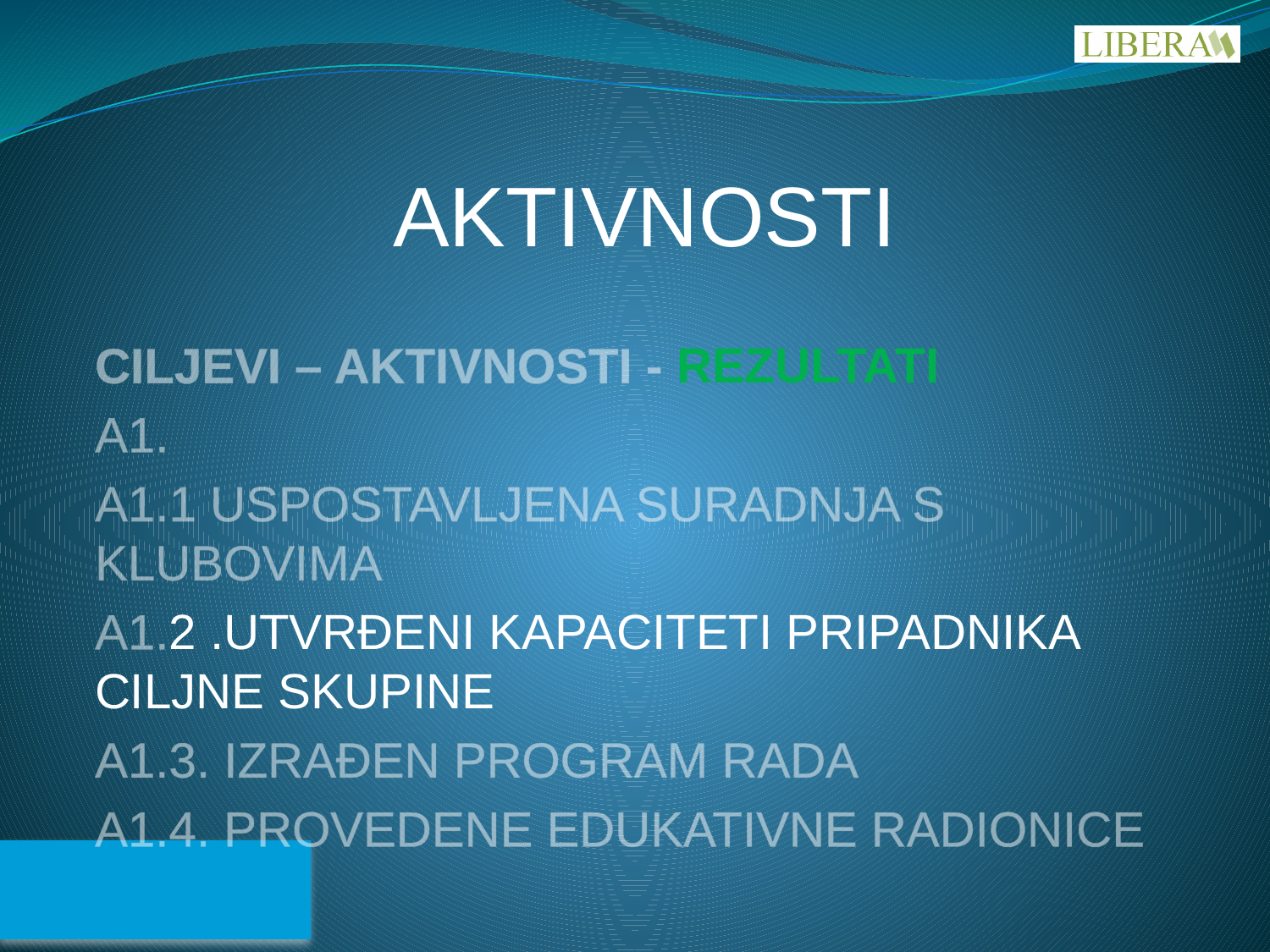

# AKTIVNOSTI

CILJEVI – AKTIVNOSTI - REZULTATI
A1.
A1.1 USPOSTAVLJENA SURADNJA S KLUBOVIMA
A1.2 .UTVRĐENI KAPACITETI PRIPADNIKA CILJNE SKUPINE
A1.3. IZRAĐEN PROGRAM RADA
A1.4. PROVEDENE EDUKATIVNE RADIONICE